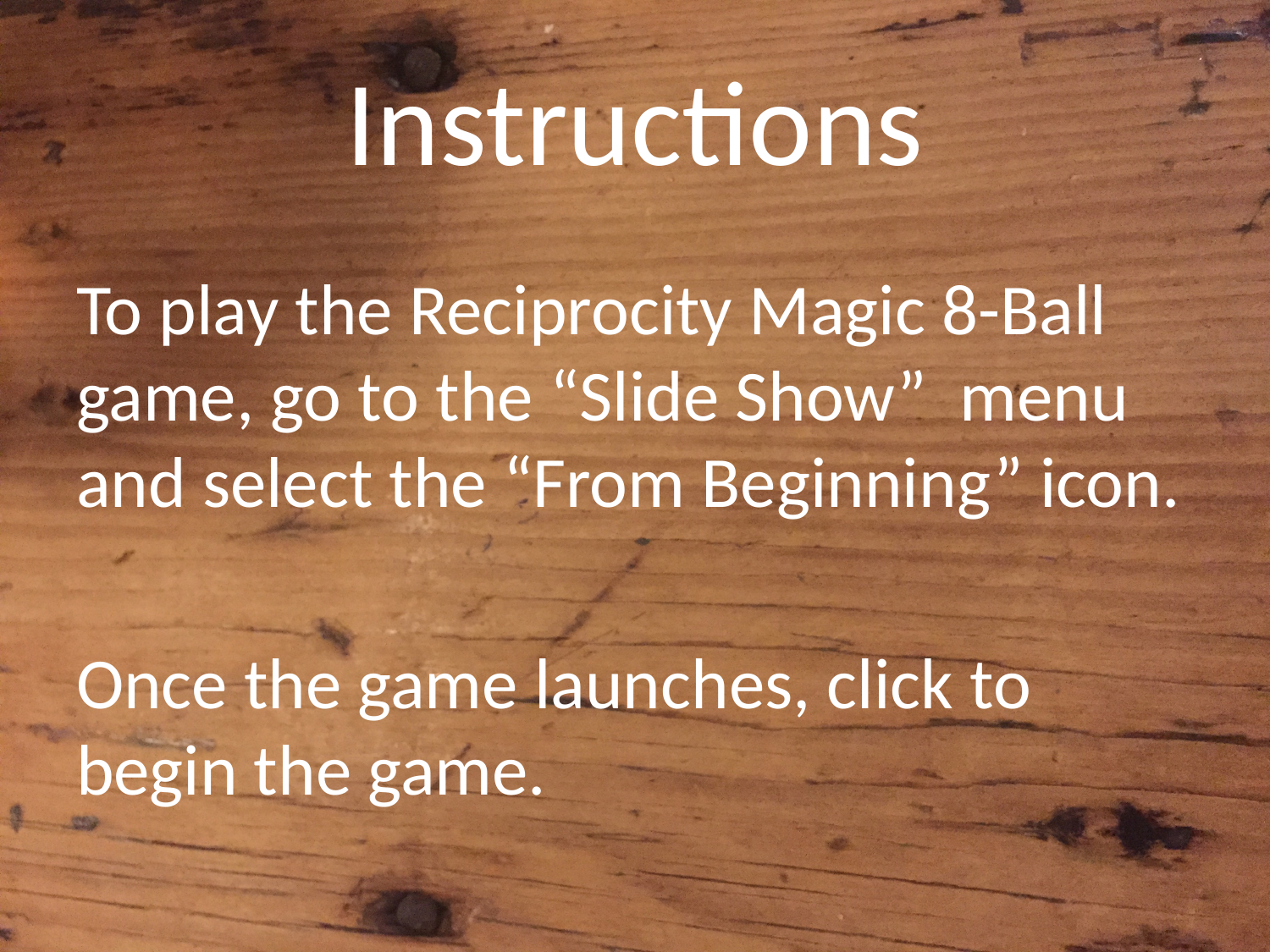

# Instructions
To play the Reciprocity Magic 8-Ball game, go to the “Slide Show”  menu and select the “From Beginning” icon.

Once the game launches, click to begin the game.